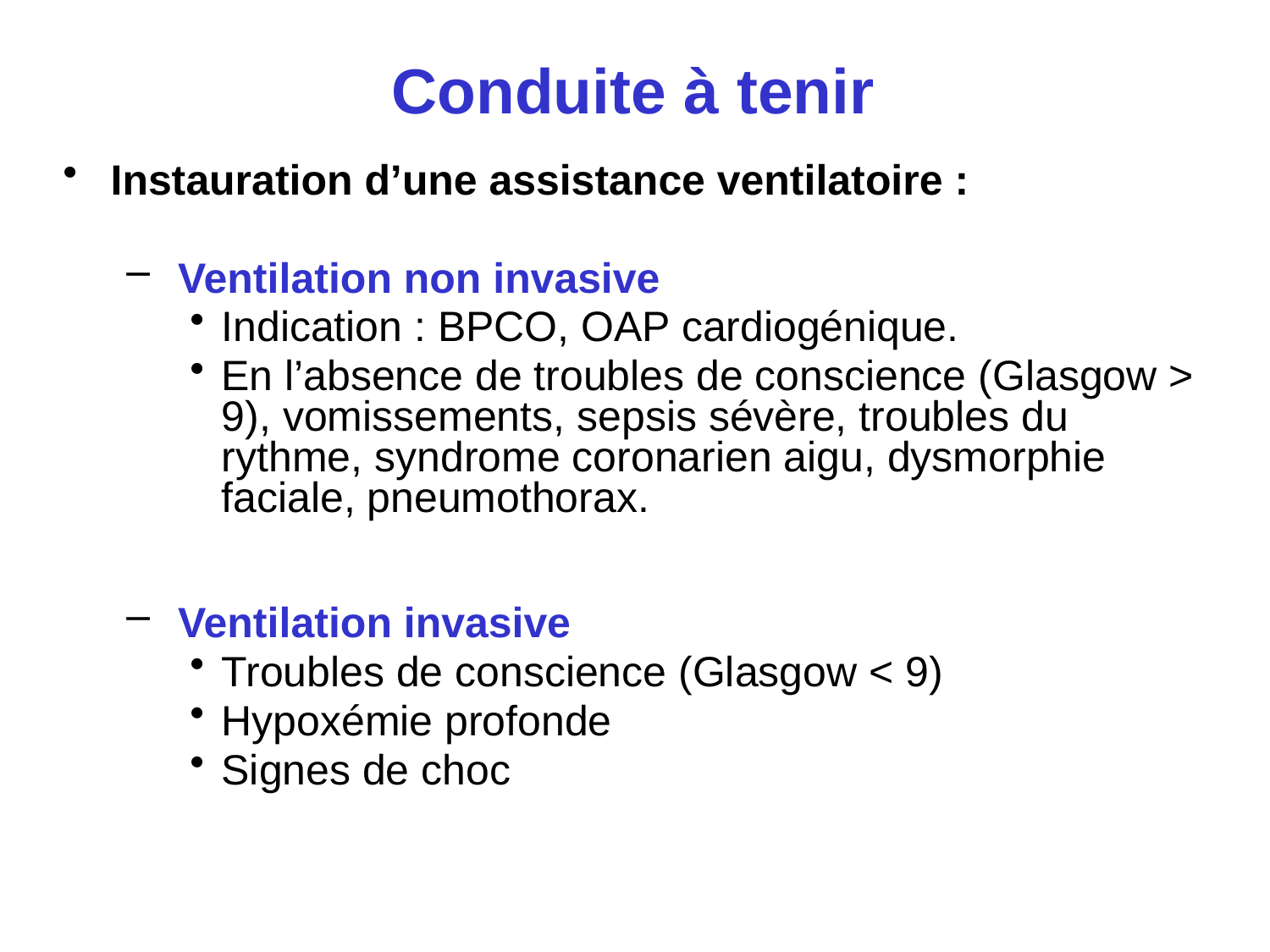

# Conduite à tenir
Instauration d’une assistance ventilatoire :

 Ventilation non invasive
Indication : BPCO, OAP cardiogénique.
En l’absence de troubles de conscience (Glasgow > 9), vomissements, sepsis sévère, troubles du rythme, syndrome coronarien aigu, dysmorphie faciale, pneumothorax.

 Ventilation invasive
Troubles de conscience (Glasgow < 9)
Hypoxémie profonde
Signes de choc